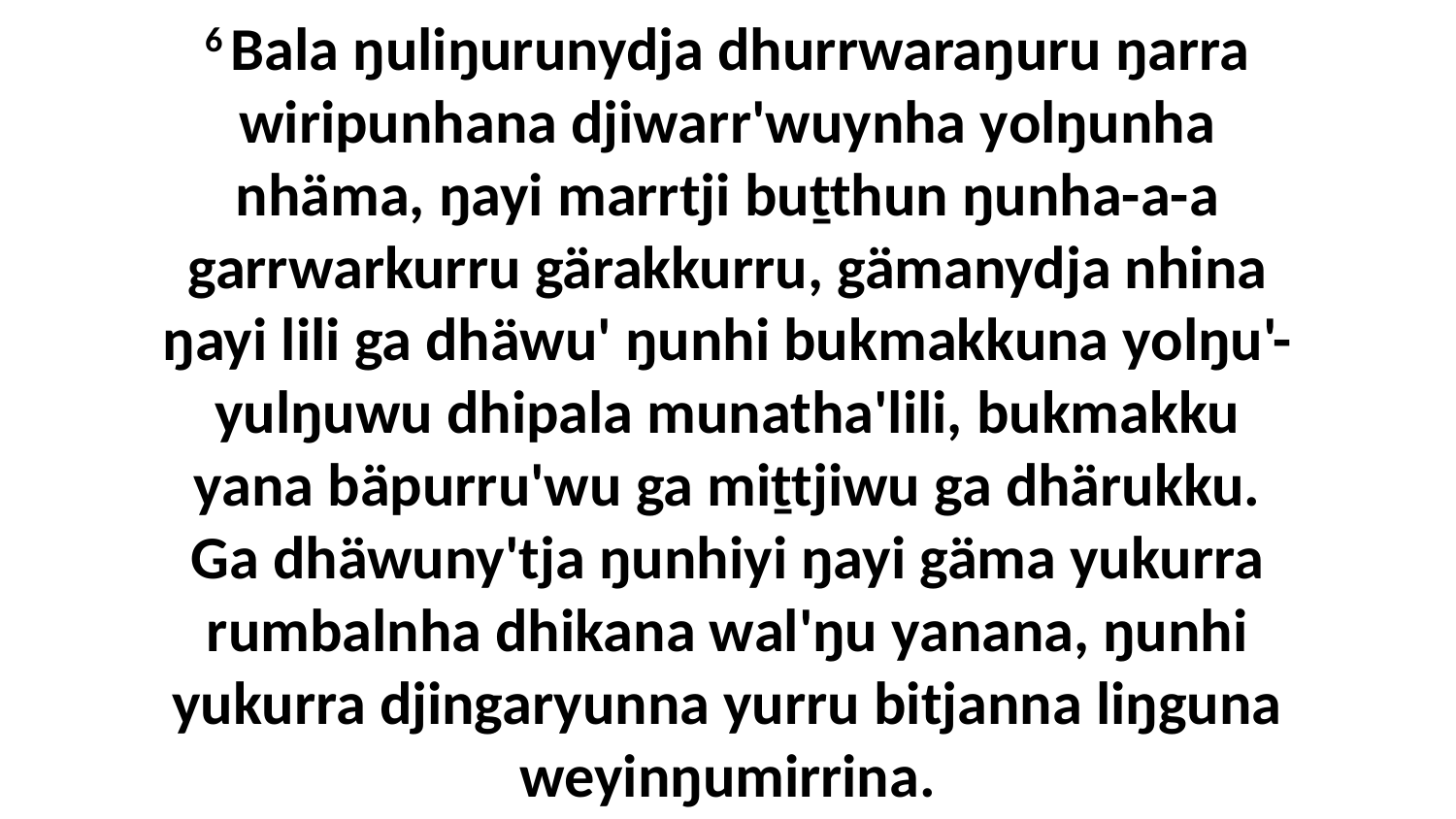

6 Bala ŋuliŋurunydja dhurrwaraŋuru ŋarra wiripunhana djiwarr'wuynha yolŋunha nhäma, ŋayi marrtji buṯthun ŋunha-a-a garrwarkurru gärakkurru, gämanydja nhina ŋayi lili ga dhäwu' ŋunhi bukmakkuna yolŋu'-yulŋuwu dhipala munatha'lili, bukmakku yana bäpurru'wu ga miṯtjiwu ga dhärukku. Ga dhäwuny'tja ŋunhiyi ŋayi gäma yukurra rumbalnha dhikana wal'ŋu yanana, ŋunhi yukurra djingaryunna yurru bitjanna liŋguna weyinŋumirrina.